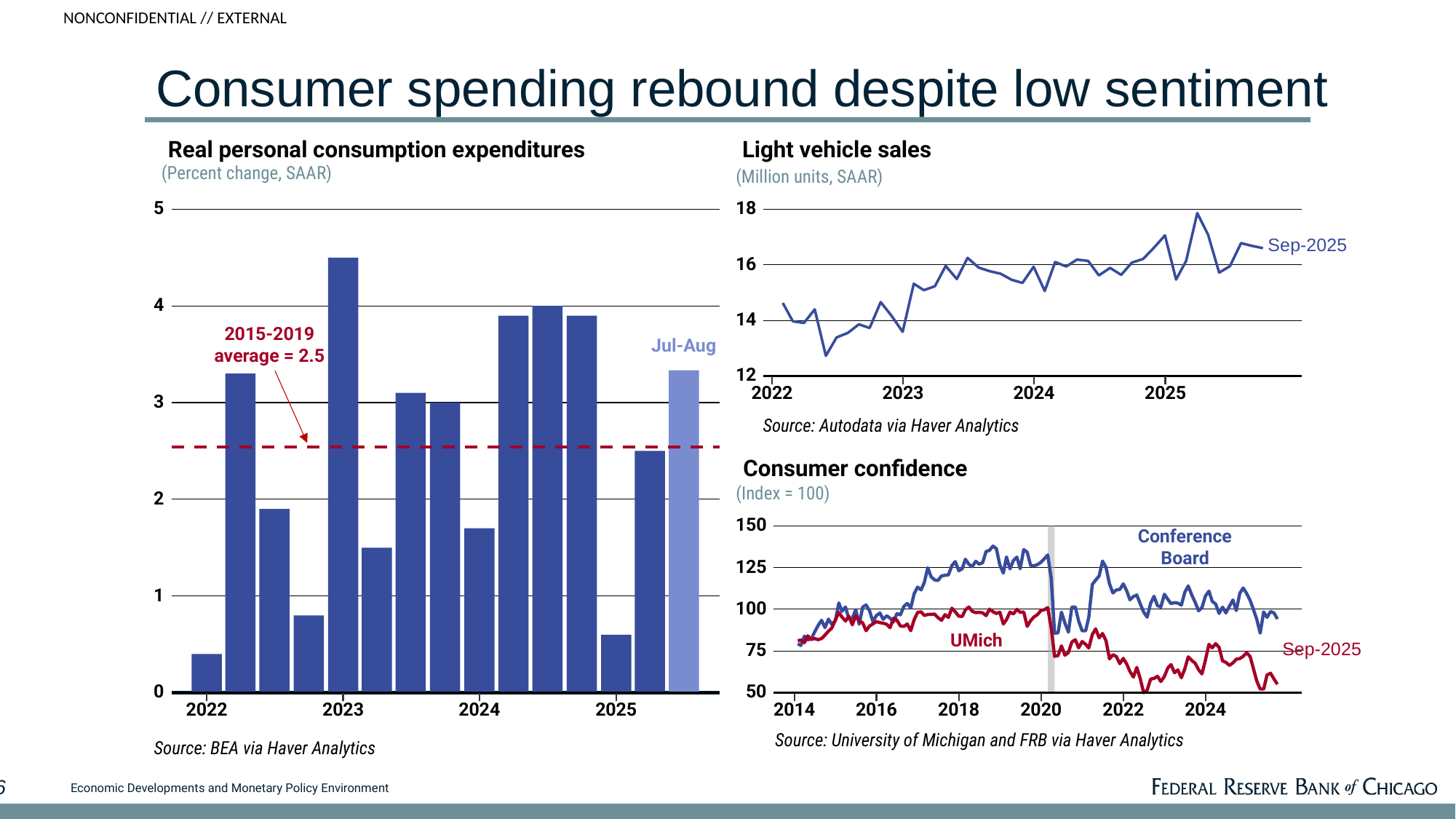

# Consumer spending rebound despite low sentiment

Real personal consumption expenditures
(Percent change, SAAR)
5

4

3

2

1

0

2022
2023
2024
2025
Source: BEA via Haver Analytics

Light vehicle sales
(Million units, SAAR)
18

 Sep-2025
16

14

12

2022
2023
2024
2025
Source: Autodata via Haver Analytics
2015-2019 average = 2.5
Jul-Aug

Consumer confidence
(Index = 100)
150

125

100

 Sep-2025
75

50

2018
2014
2016
2020
2022
2024
Source: University of Michigan and FRB via Haver Analytics
Conference Board
UMich